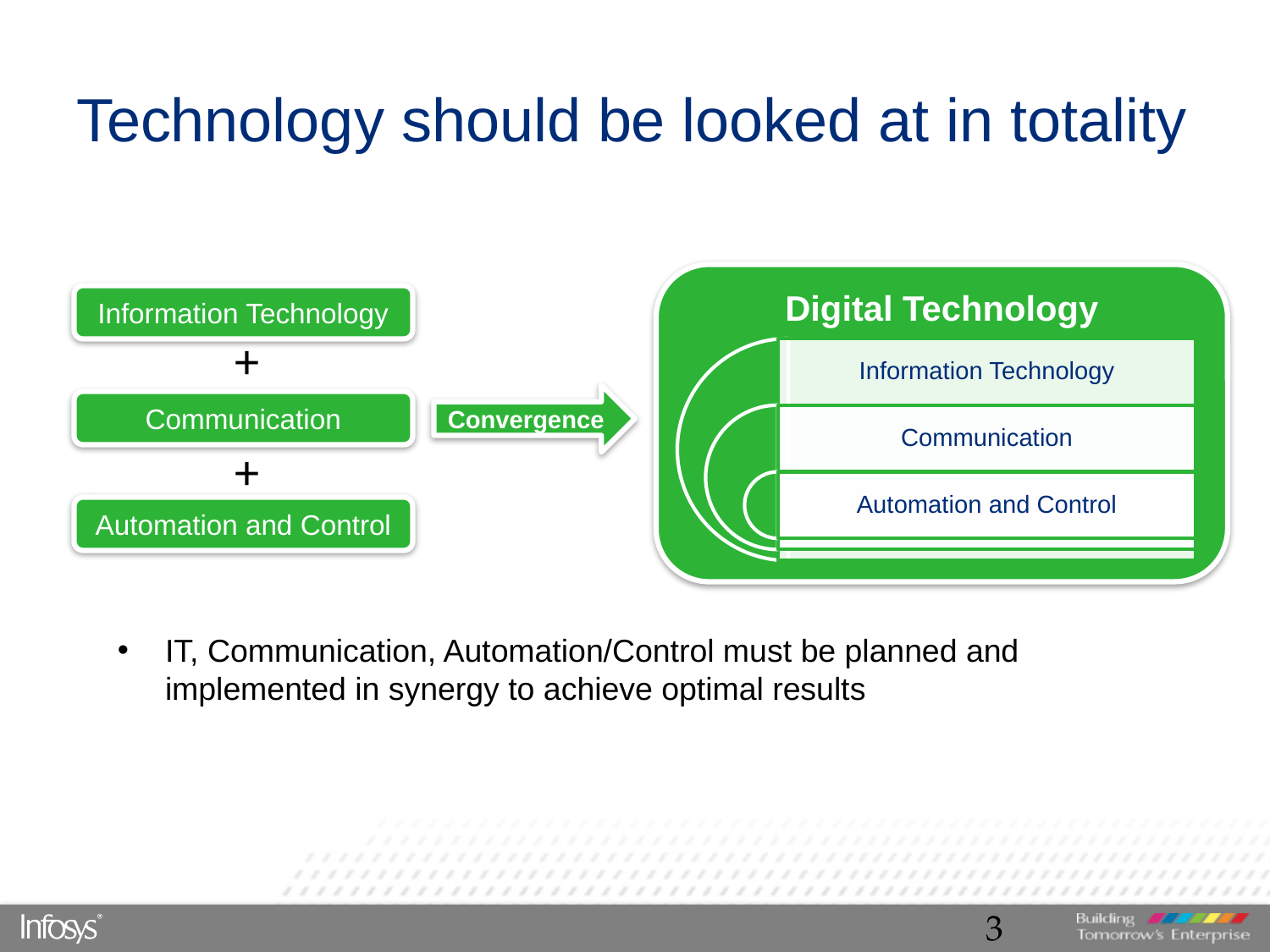

Technology should be looked at in totality
Digital Technology
Information Technology
+
Information Technology
Communication
Automation and Control
Convergence
Communication
+
Automation and Control
IT, Communication, Automation/Control must be planned and implemented in synergy to achieve optimal results
3